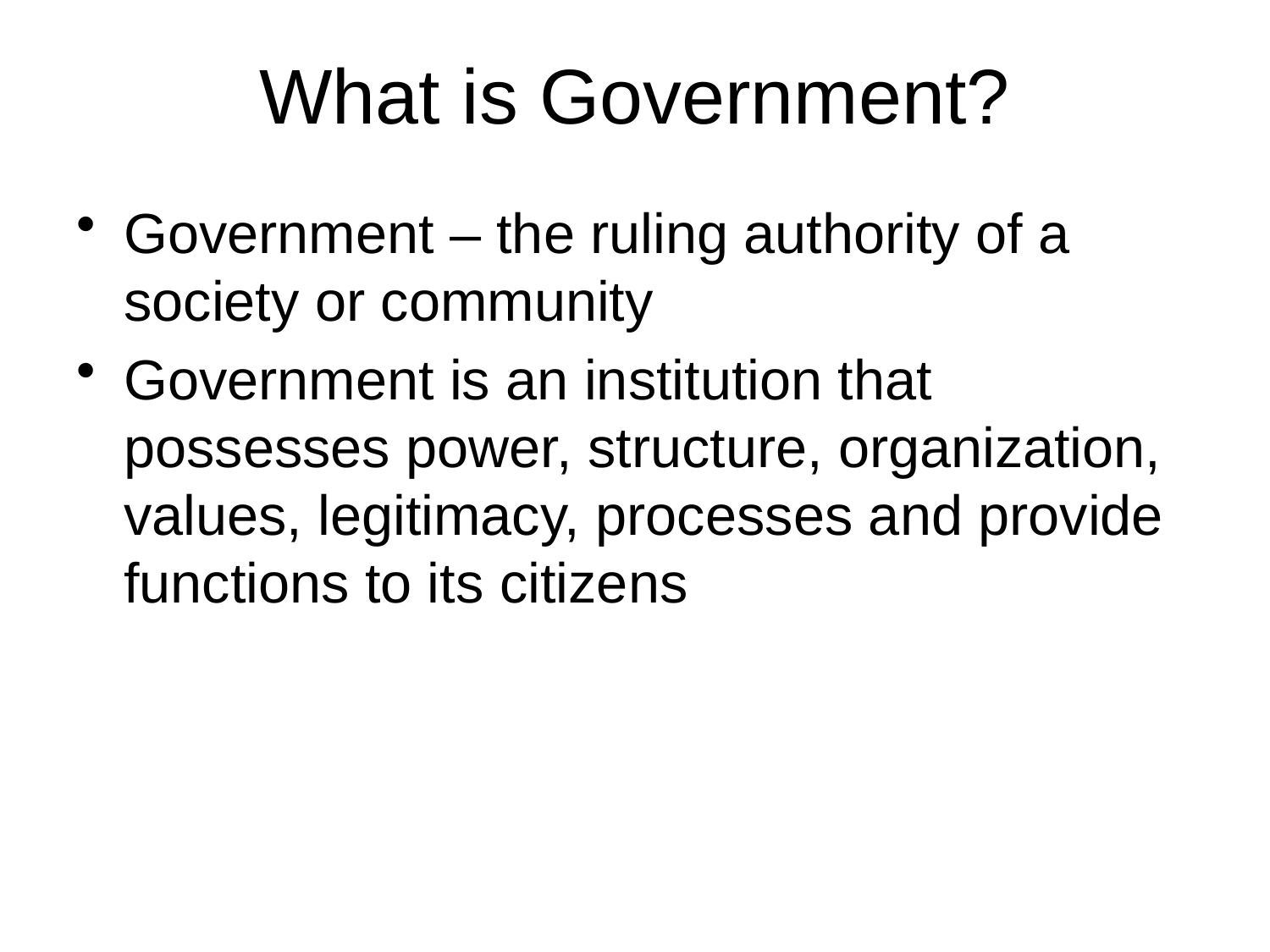

# What is Government?
Government – the ruling authority of a society or community
Government is an institution that possesses power, structure, organization, values, legitimacy, processes and provide functions to its citizens